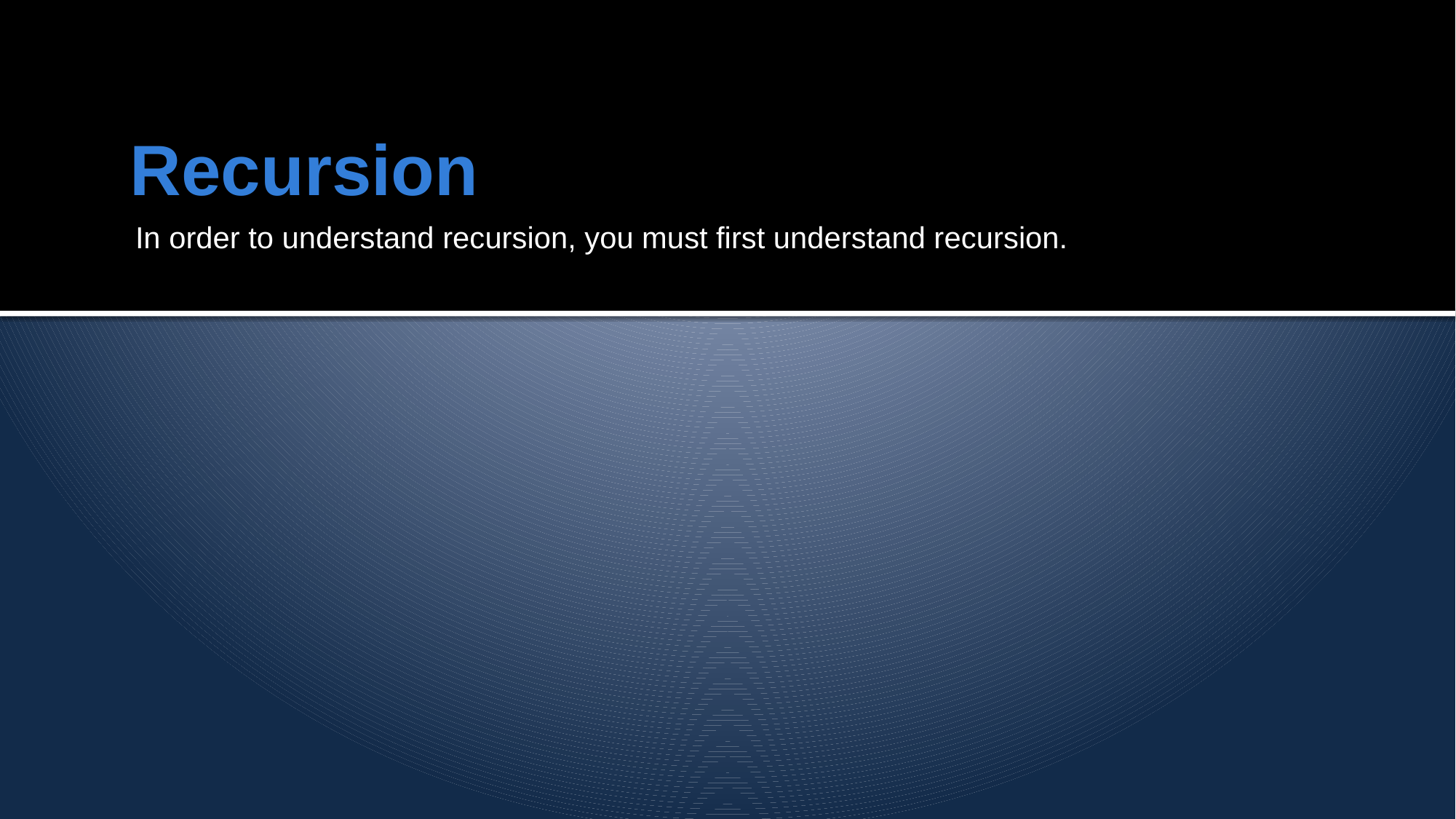

# Recursion
In order to understand recursion, you must first understand recursion.